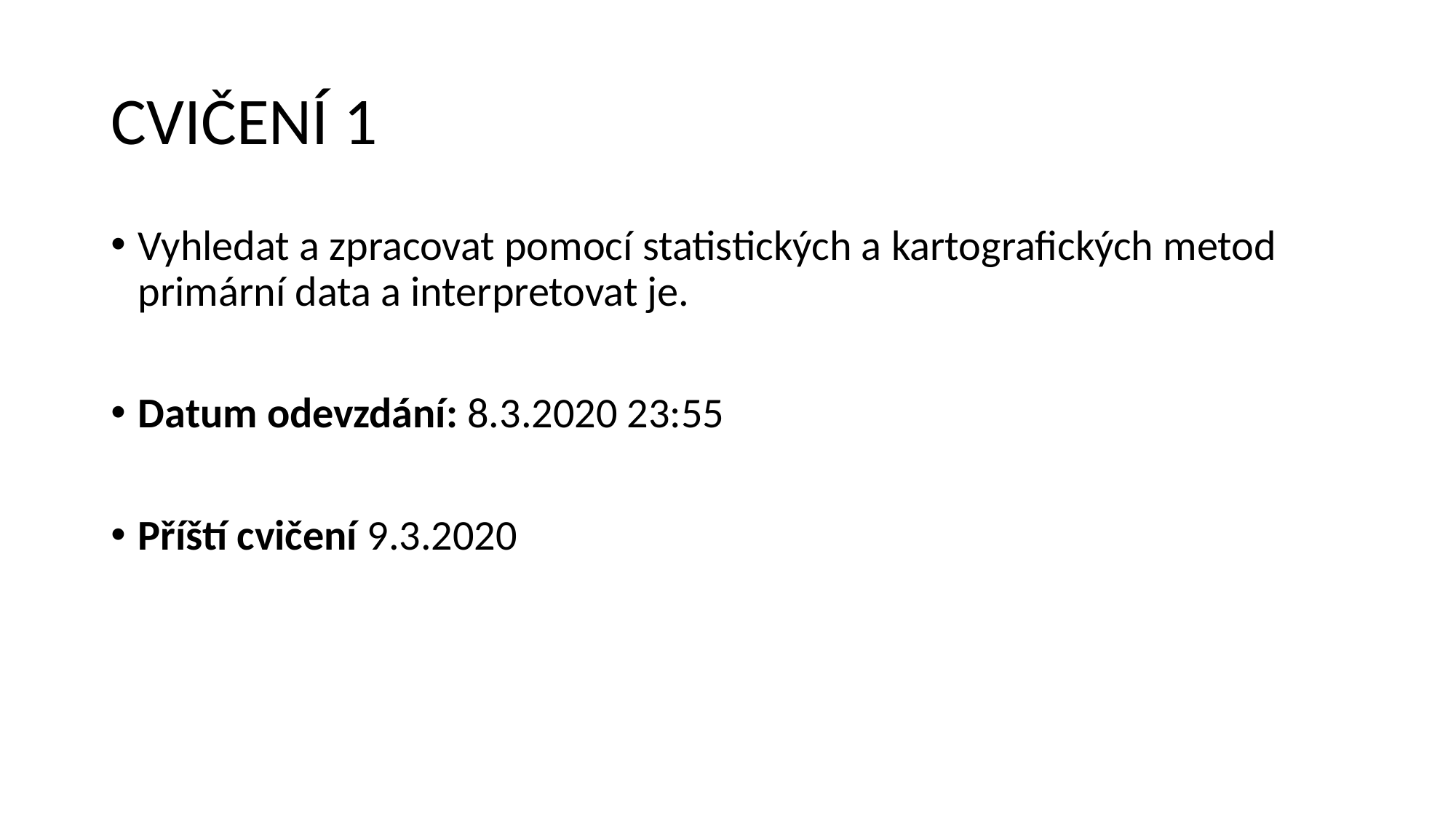

# CVIČENÍ 1
Vyhledat a zpracovat pomocí statistických a kartografických metod primární data a interpretovat je.

Datum odevzdání: 8.3.2020 23:55

Příští cvičení 9.3.2020